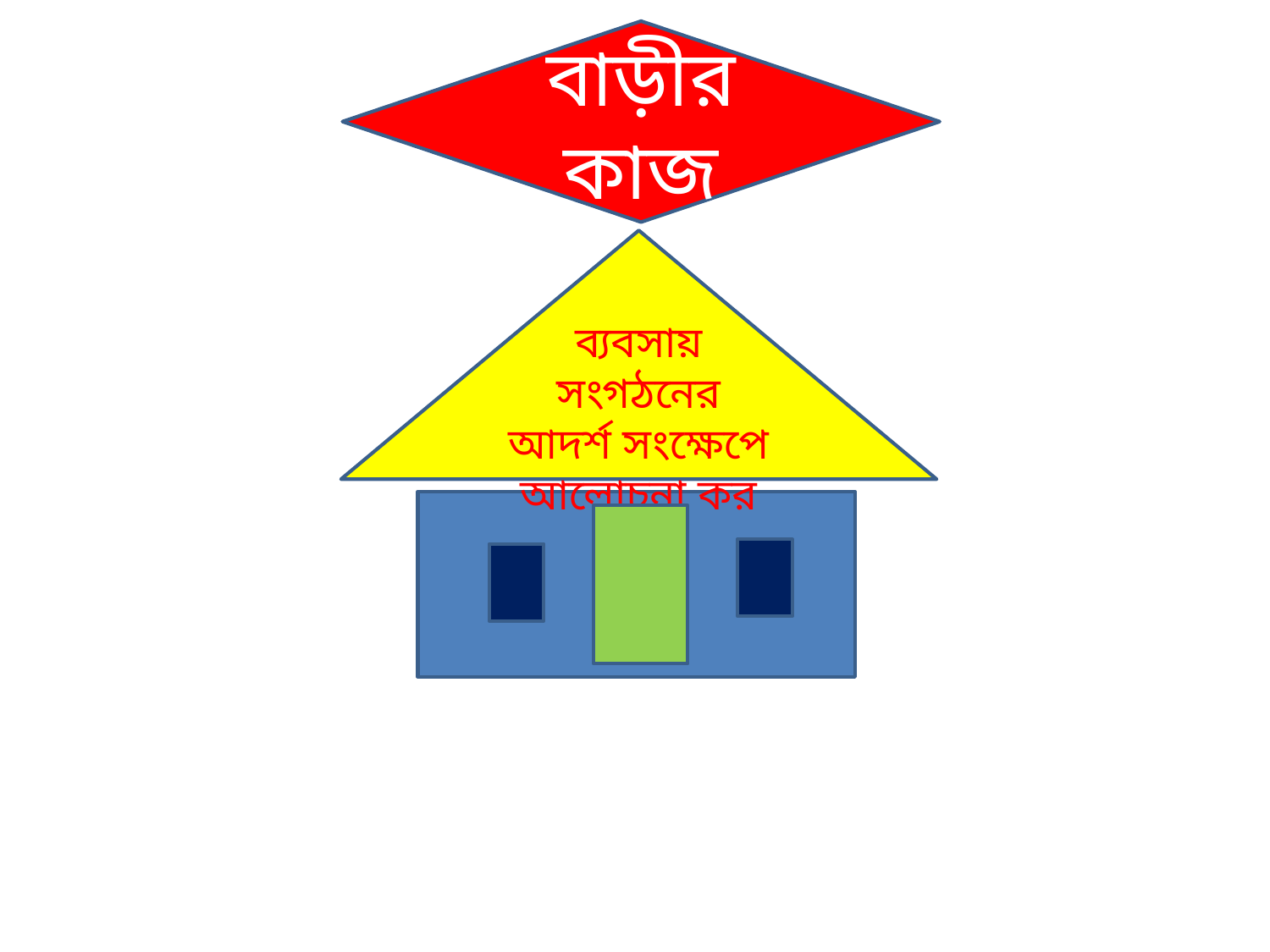

বাড়ীর কাজ
ব্যবসায় সংগঠনের আদর্শ সংক্ষেপে আলোচনা কর